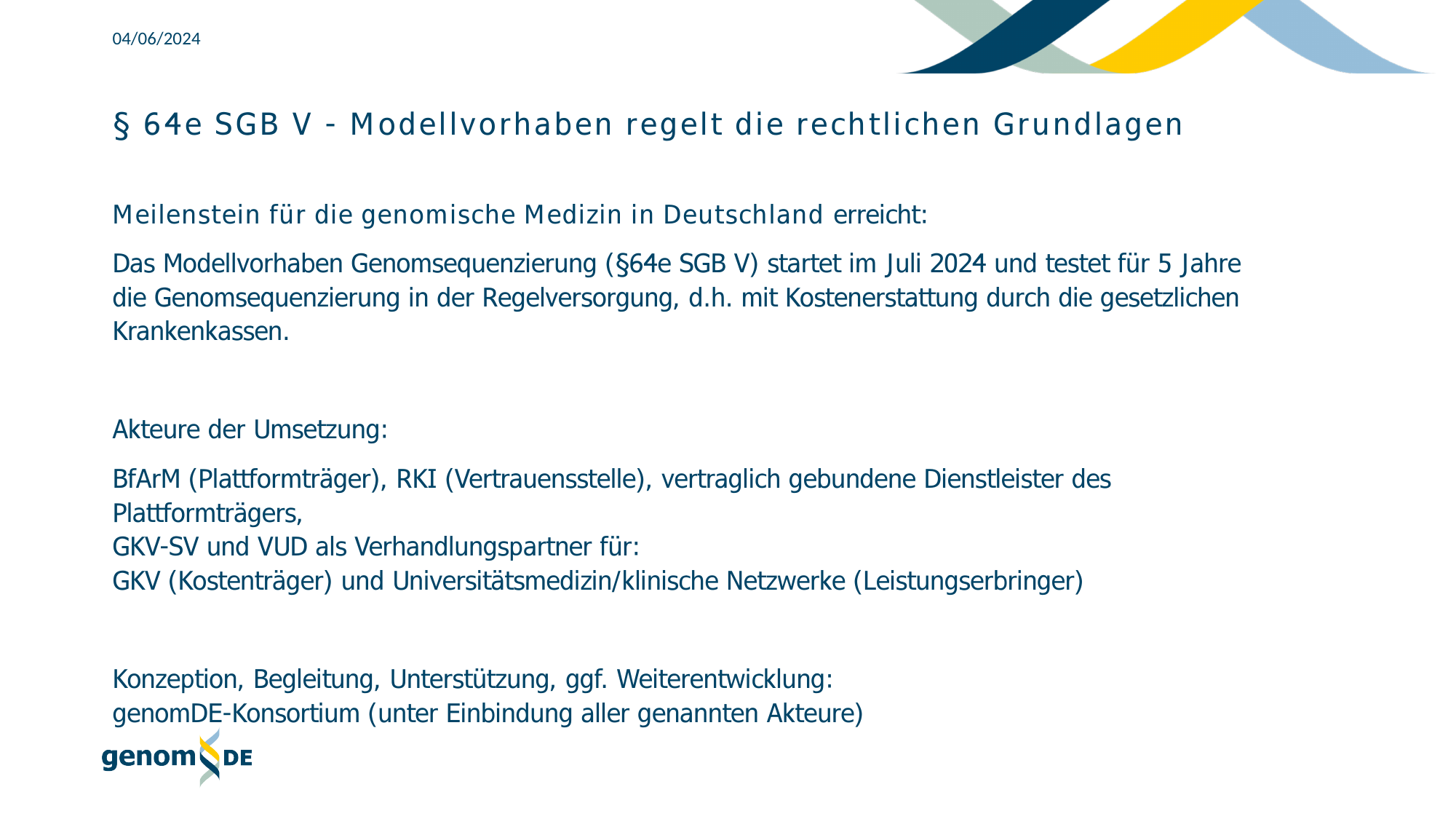

04/06/2024
§ 64e SGB V - Modellvorhaben regelt die rechtlichen Grundlagen
Meilenstein für die genomische Medizin in Deutschland erreicht:
Das Modellvorhaben Genomsequenzierung (§64e SGB V) startet im Juli 2024 und testet für 5 Jahre die Genomsequenzierung in der Regelversorgung, d.h. mit Kostenerstattung durch die gesetzlichen Krankenkassen.

Akteure der Umsetzung:
BfArM (Plattformträger), RKI (Vertrauensstelle), vertraglich gebundene Dienstleister des Plattformträgers,
GKV-SV und VUD als Verhandlungspartner für:
GKV (Kostenträger) und Universitätsmedizin/klinische Netzwerke (Leistungserbringer)

Konzeption, Begleitung, Unterstützung, ggf. Weiterentwicklung:
genomDE-Konsortium (unter Einbindung aller genannten Akteure)